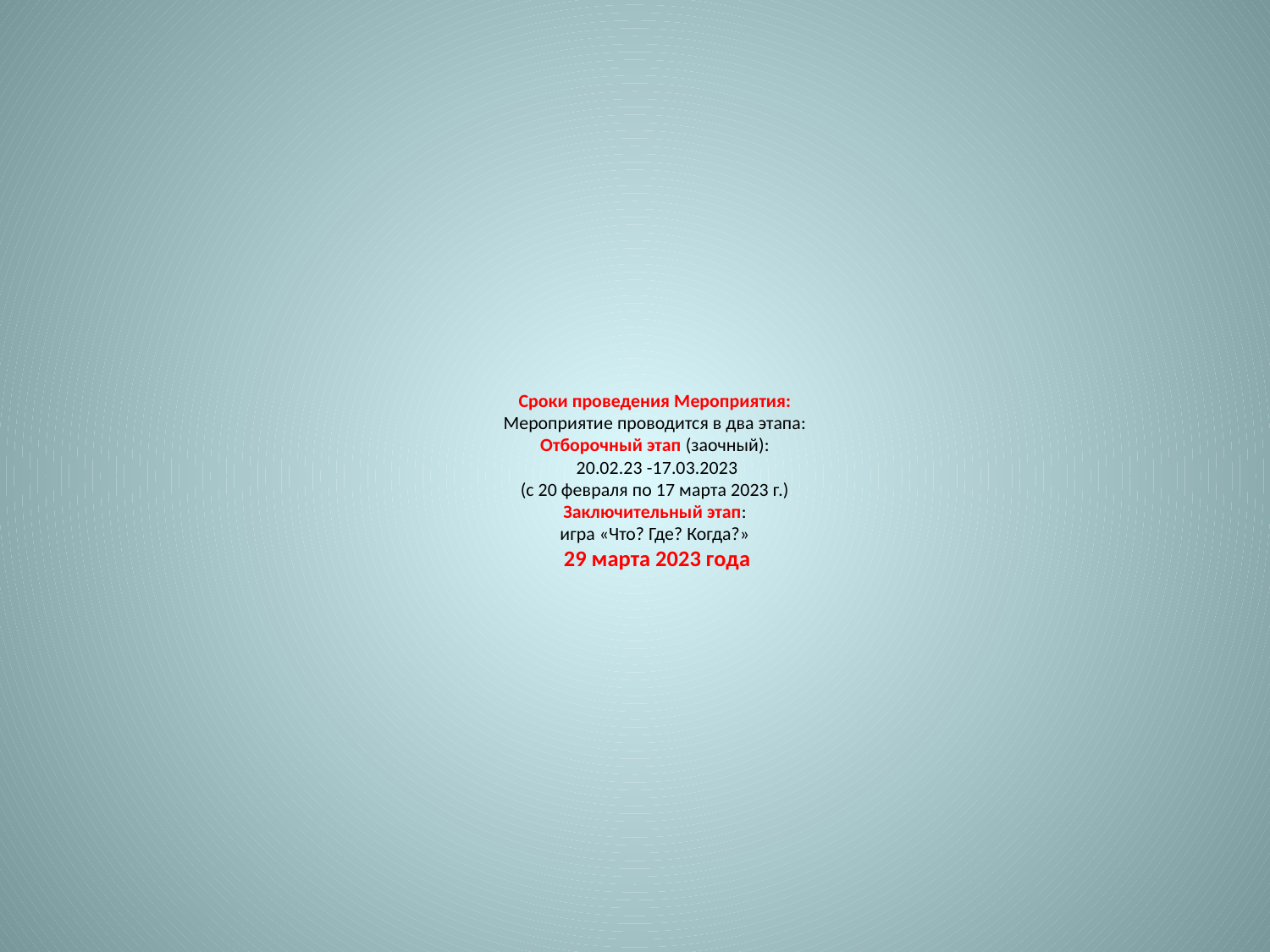

# Сроки проведения Мероприятия: Мероприятие проводится в два этапа: Отборочный этап (заочный): 20.02.23 -17.03.2023 (с 20 февраля по 17 марта 2023 г.) Заключительный этап: игра «Что? Где? Когда?» 29 марта 2023 года